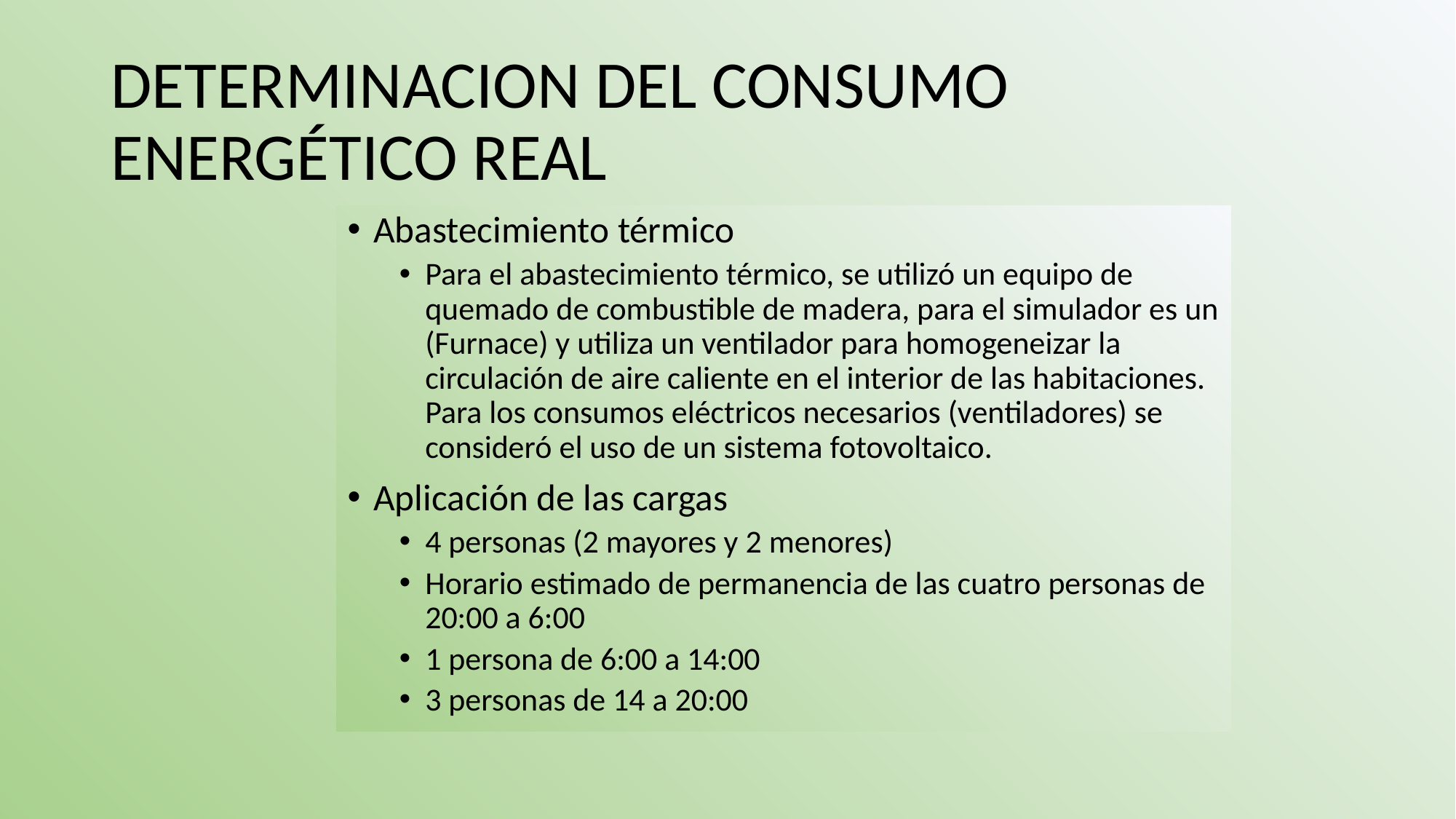

# DETERMINACION DEL CONSUMO ENERGÉTICO REAL
Abastecimiento térmico
Para el abastecimiento térmico, se utilizó un equipo de quemado de combustible de madera, para el simulador es un (Furnace) y utiliza un ventilador para homogeneizar la circulación de aire caliente en el interior de las habitaciones. Para los consumos eléctricos necesarios (ventiladores) se consideró el uso de un sistema fotovoltaico.
Aplicación de las cargas
4 personas (2 mayores y 2 menores)
Horario estimado de permanencia de las cuatro personas de 20:00 a 6:00
1 persona de 6:00 a 14:00
3 personas de 14 a 20:00